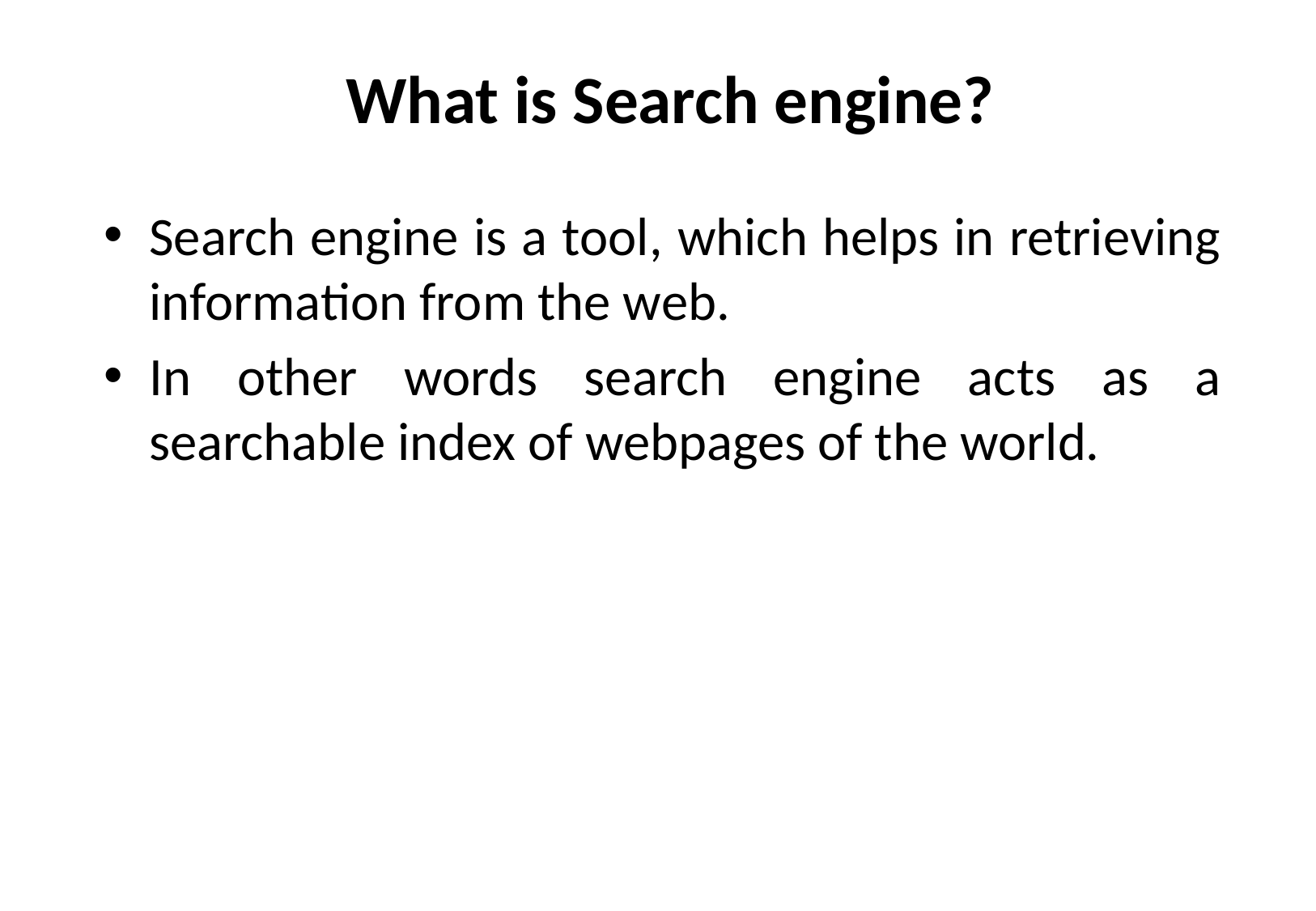

# What is Search engine?
Search engine is a tool, which helps in retrieving information from the web.
In other words search engine acts as a searchable index of webpages of the world.